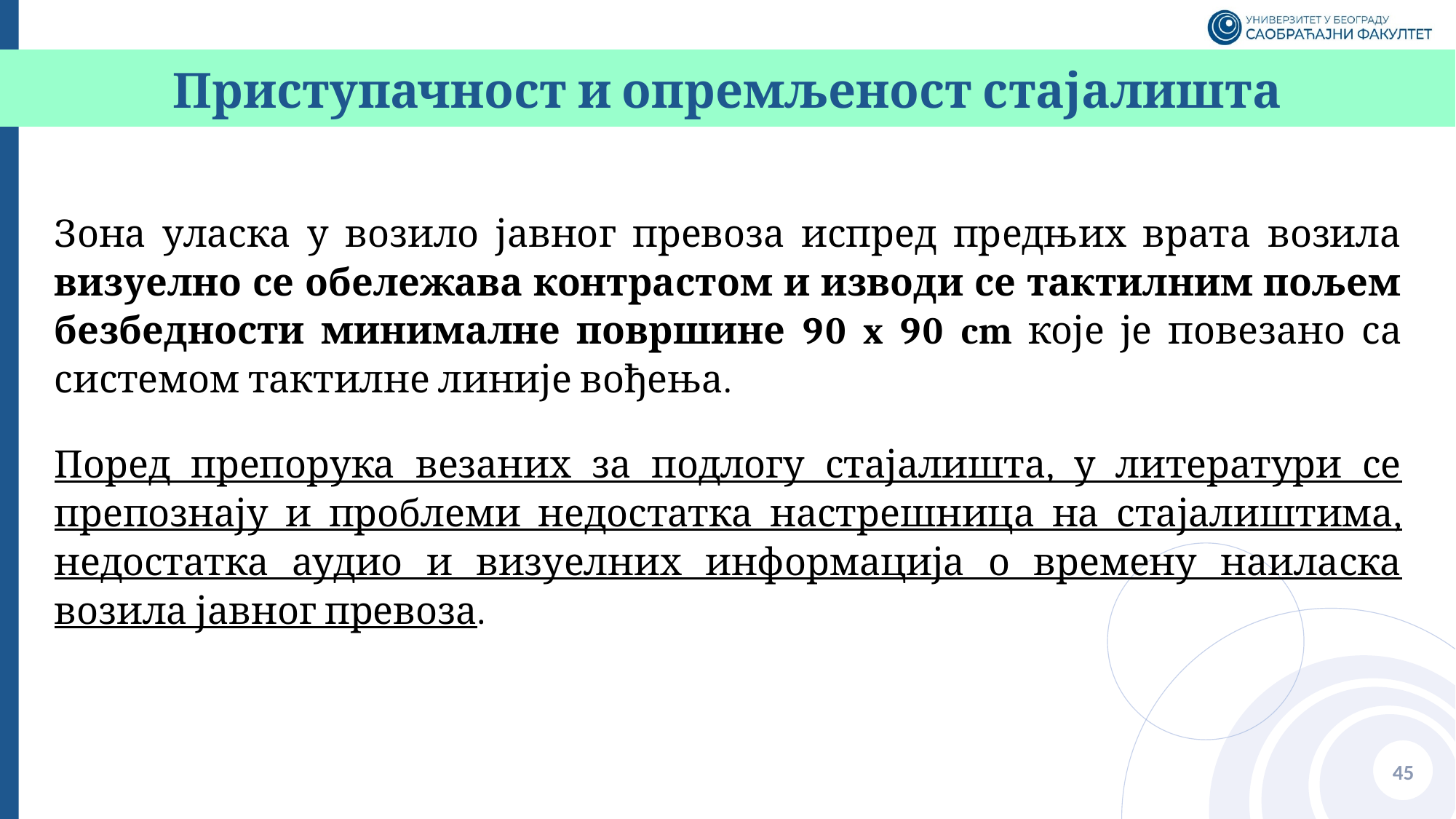

# Приступачност и опремљеност стајалишта
Зона уласка у возило јавног превоза испред предњих врата возила визуелно се обележава контрастом и изводи се тактилним пољем безбедности минималне површине 90 x 90 cm које је повезано са системом тактилне линије вођења.
Поред препорука везаних за подлогу стајалишта, у литератури се препознају и проблеми недостатка настрешница на стајалиштима, недостатка аудио и визуелних информација о времену наиласка возила јавног превоза.

45